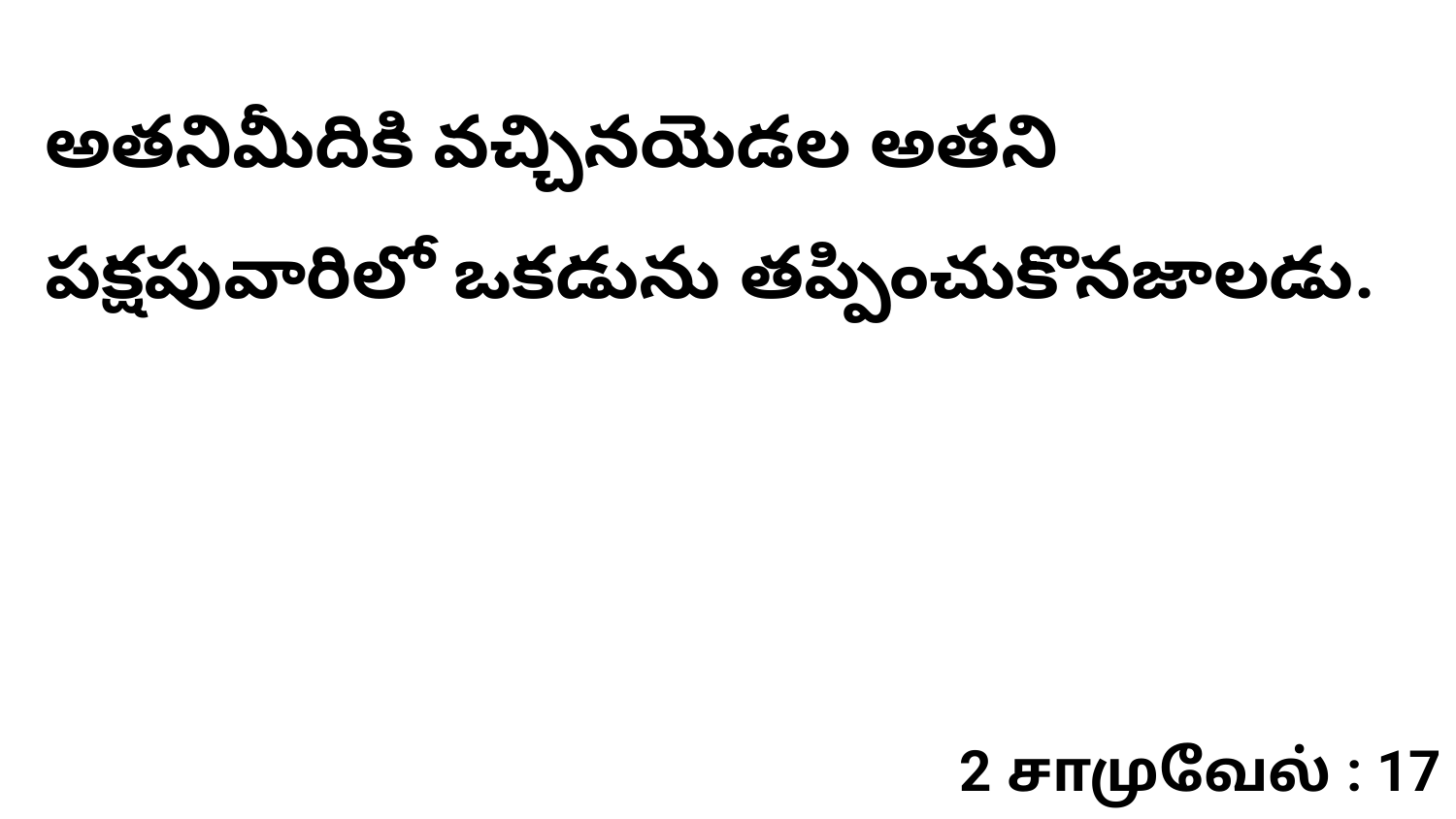

అతనిమీదికి వచ్చినయెడల అతని పక్షపువారిలో ఒకడును తప్పించుకొనజాలడు.
2 சாமுவேல் : 17